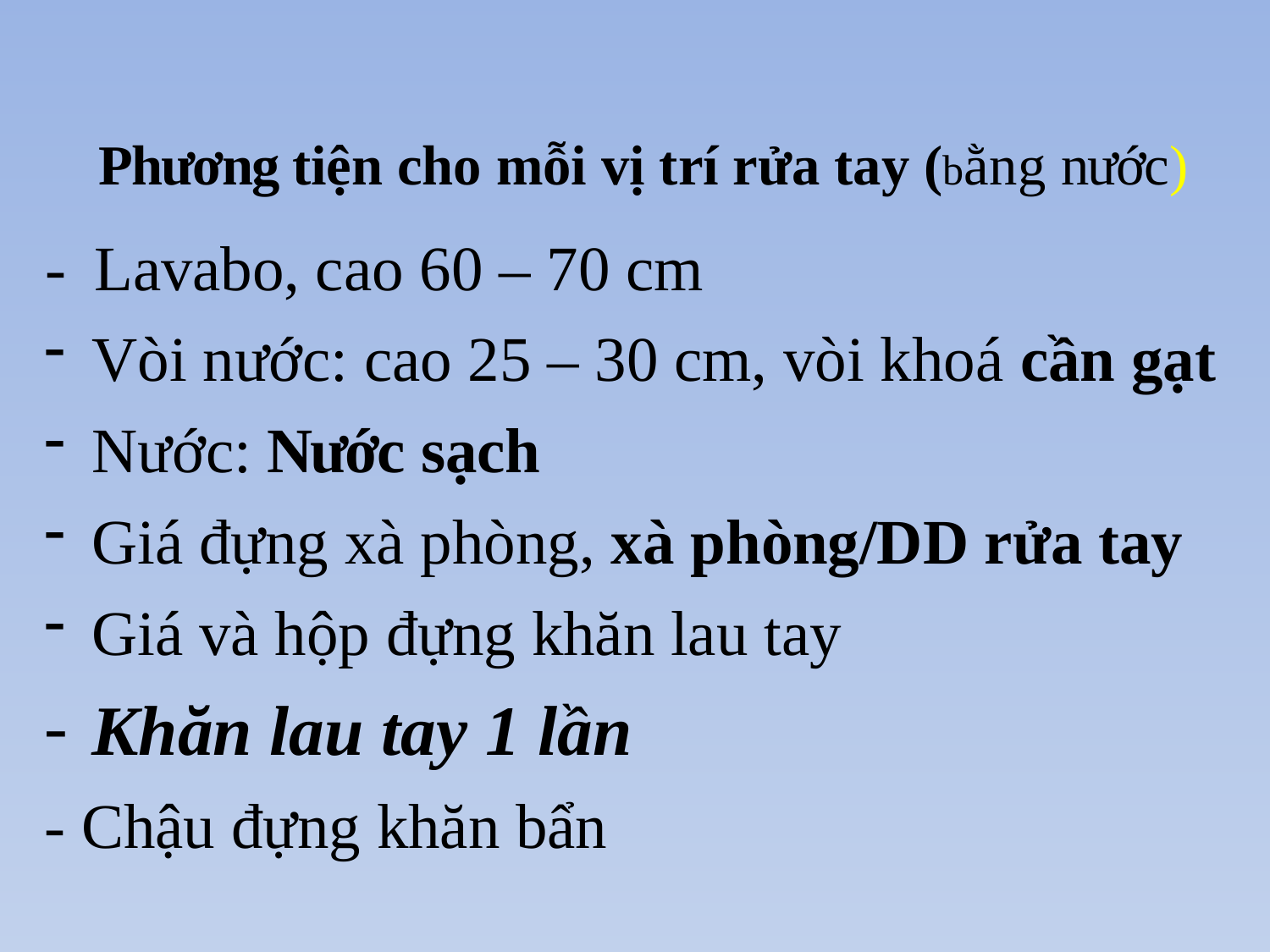

Phương tiện cho mỗi vị trí rửa tay (bằng nước)
# -	Lavabo, cao 60 – 70 cm
Vòi nước: cao 25 – 30 cm, vòi khoá cần gạt
Nước: Nước sạch
Giá đựng xà phòng, xà phòng/DD rửa tay
Giá và hộp đựng khăn lau tay
Khăn lau tay 1 lần
- Chậu đựng khăn bẩn